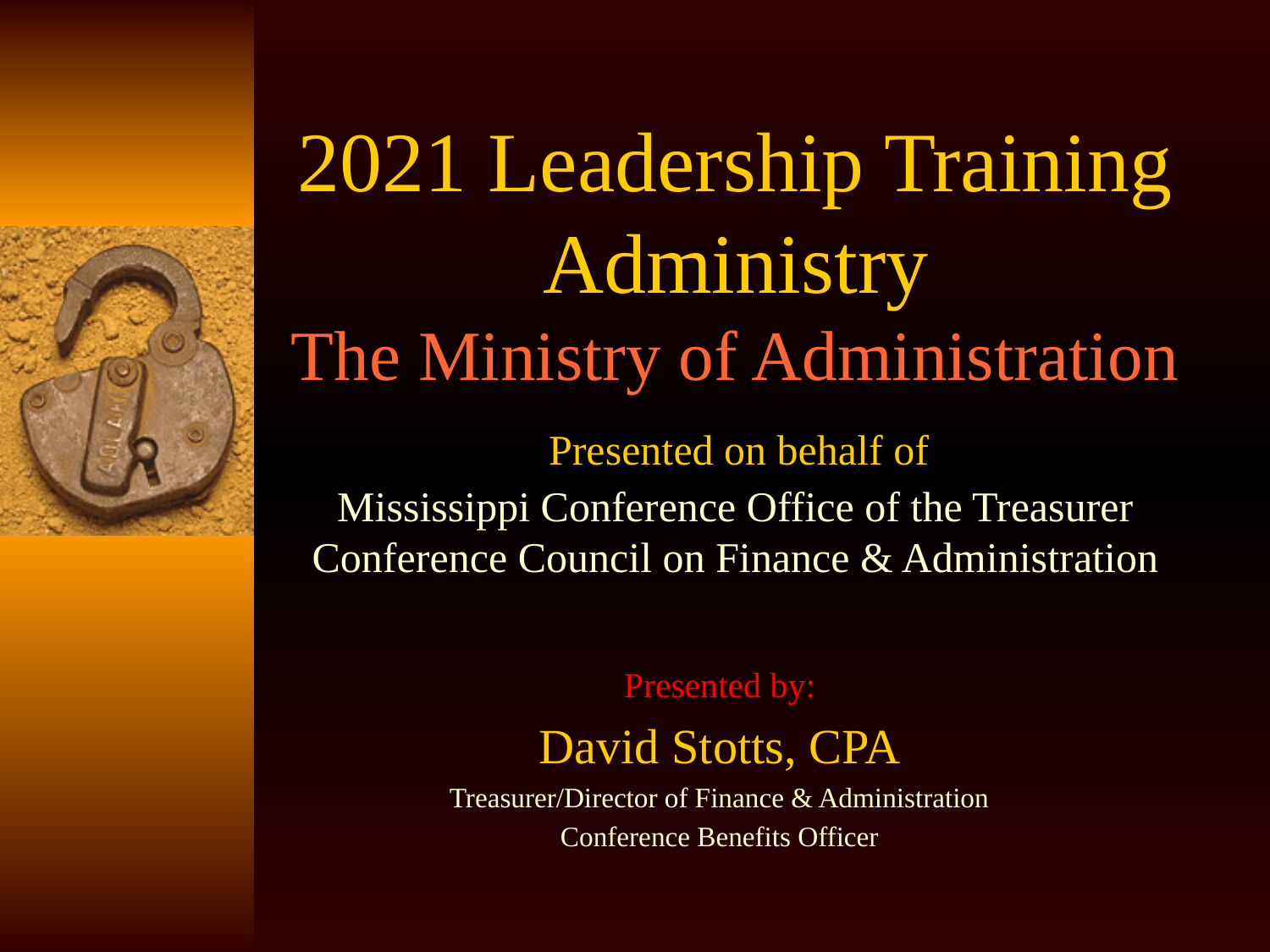

# 2021 Leadership Training Administry The Ministry of Administration Presented on behalf of Mississippi Conference Office of the Treasurer Conference Council on Finance & Administration
Presented by:
David Stotts, CPA
Treasurer/Director of Finance & Administration
Conference Benefits Officer